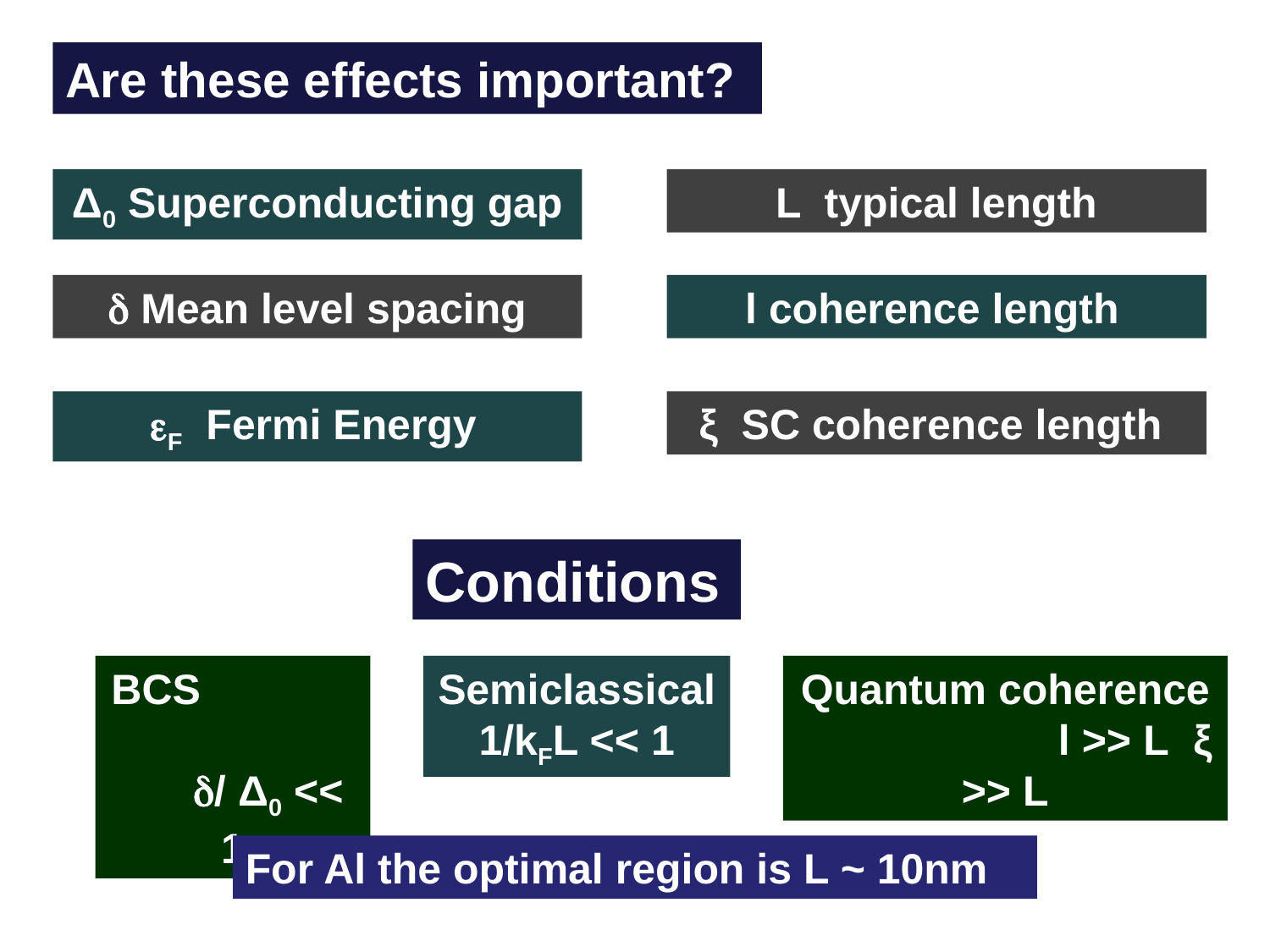

Are these effects important?
Δ0 Superconducting gap
L  typical length
δ Mean level spacing
l coherence length
εF  Fermi Energy
ξ  SC coherence length
Conditions
BCS                                          δ/ Δ0 << 1
Semiclassical1/kFL << 1
Quantum coherence                       l >> L  ξ >> L
For Al the optimal region is L ~ 10nm